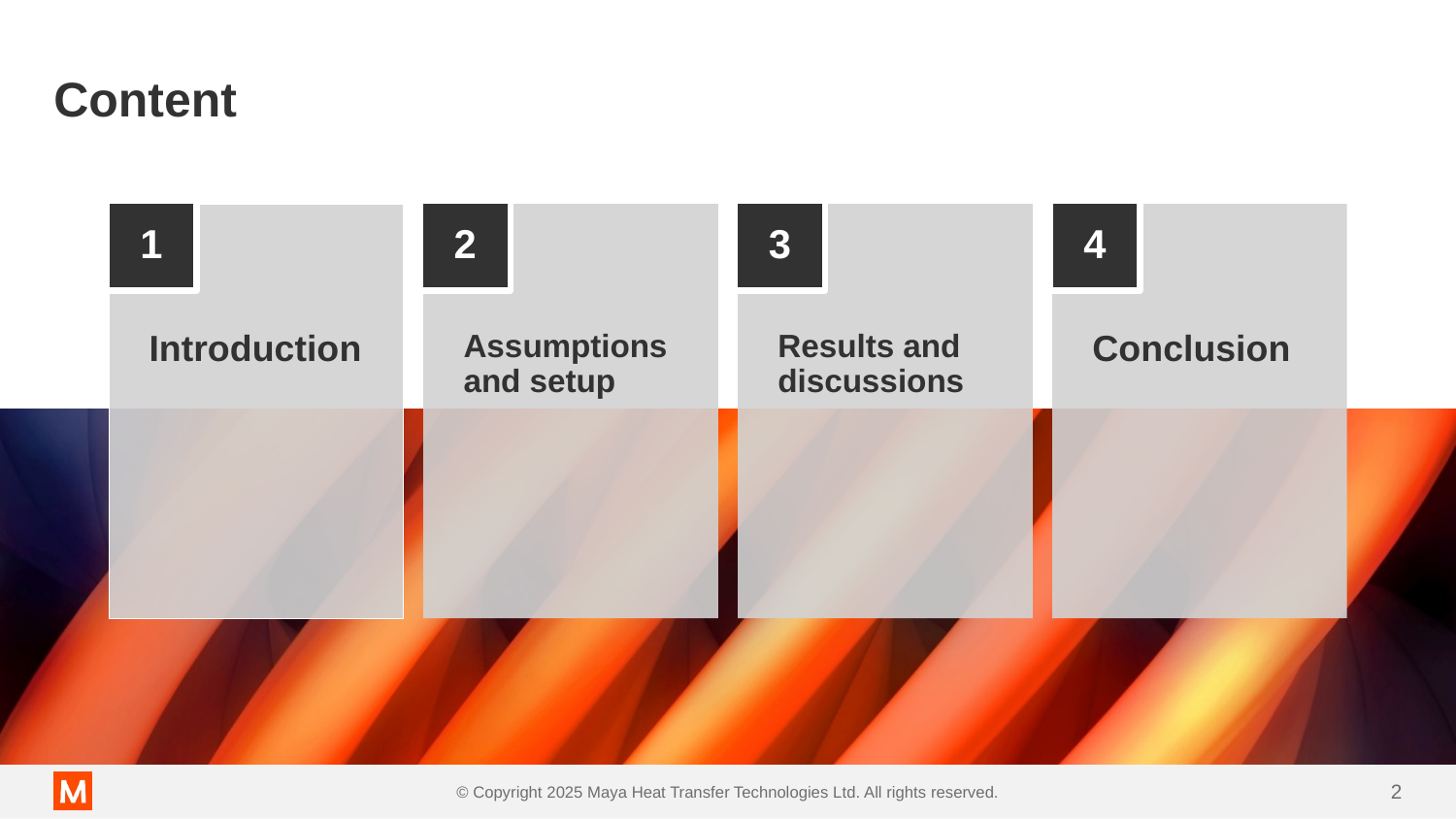

# Content
1
2
3
4
Introduction
Assumptions and setup
Results and discussions
Conclusion
2
© Copyright 2025 Maya Heat Transfer Technologies Ltd. All rights reserved.